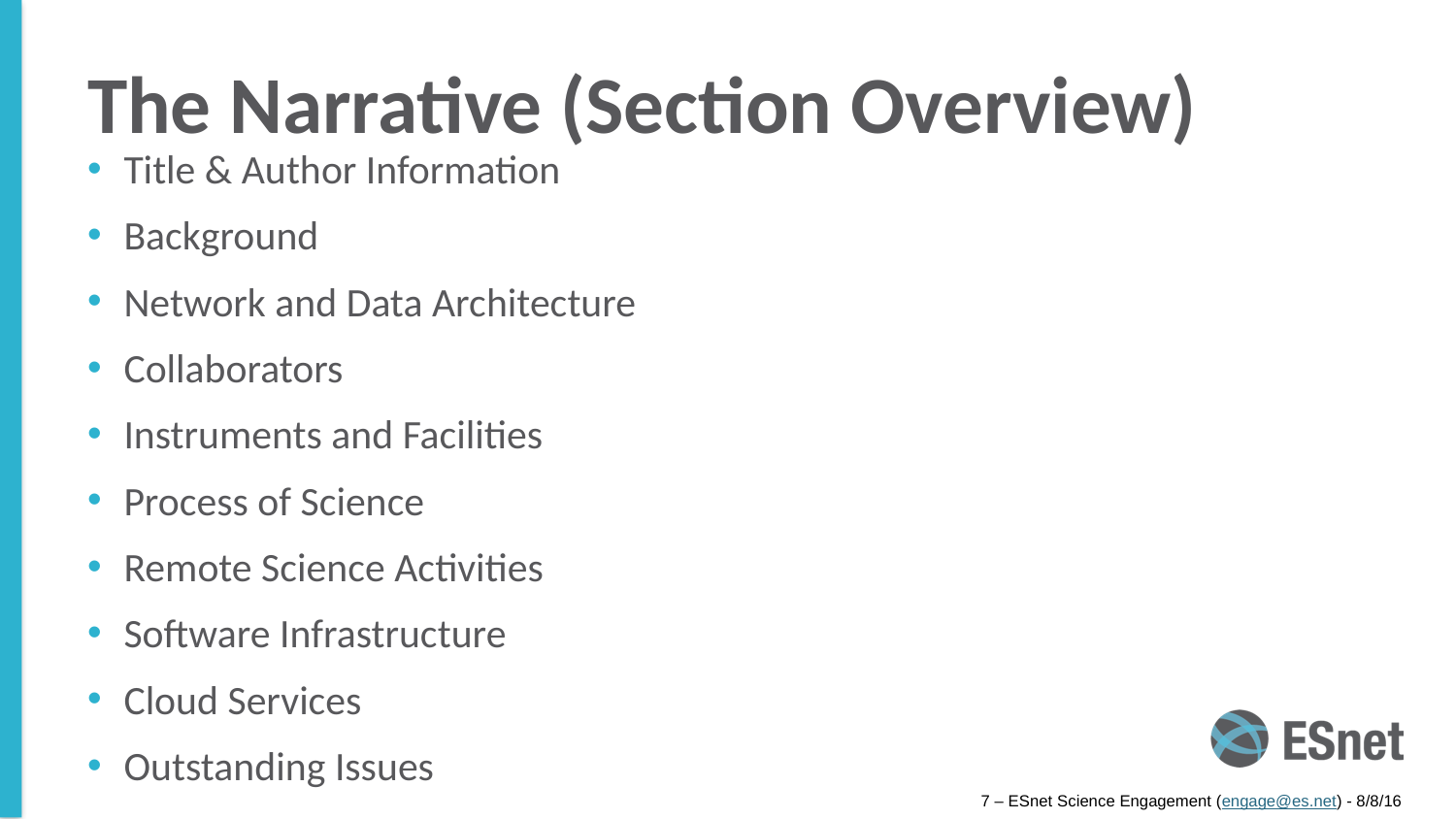

# The Narrative (Section Overview)
Title & Author Information
Background
Network and Data Architecture
Collaborators
Instruments and Facilities
Process of Science
Remote Science Activities
Software Infrastructure
Cloud Services
Outstanding Issues
7 – ESnet Science Engagement (engage@es.net) - 8/8/16